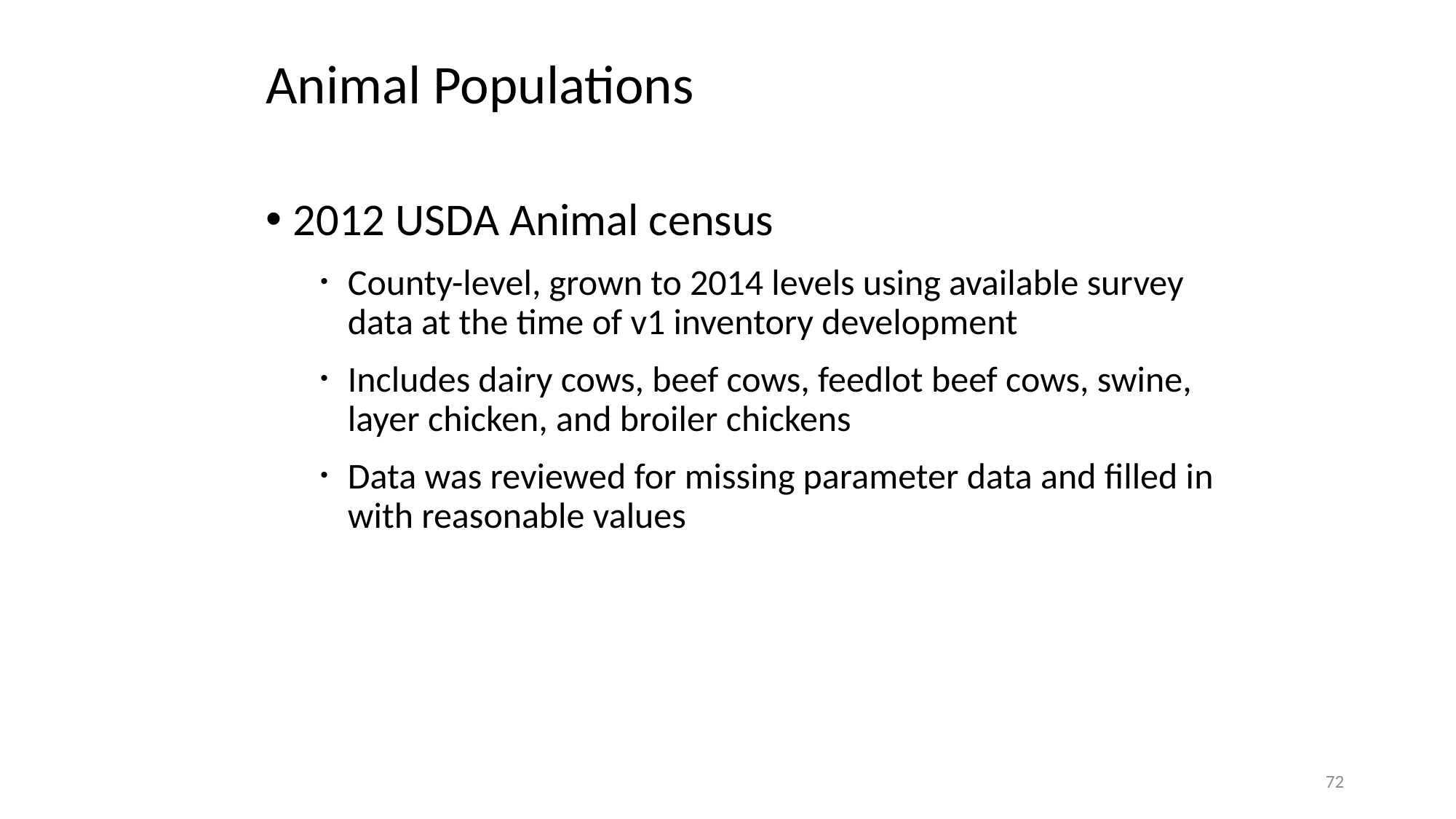

# Animal Populations
2012 USDA Animal census
County-level, grown to 2014 levels using available survey data at the time of v1 inventory development
Includes dairy cows, beef cows, feedlot beef cows, swine, layer chicken, and broiler chickens
Data was reviewed for missing parameter data and filled in with reasonable values
72